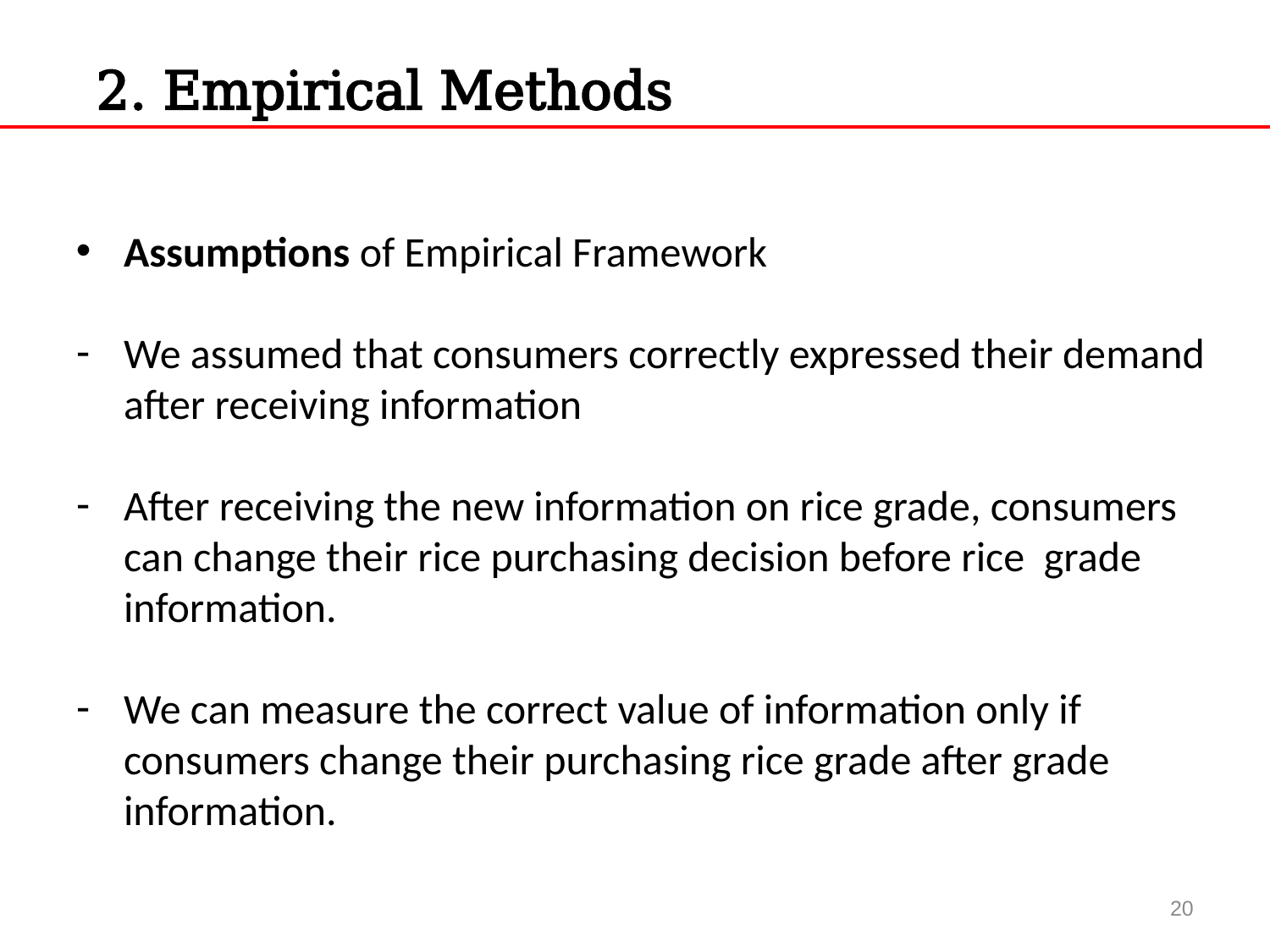

2. Empirical Methods

Assumptions of Empirical Framework

We assumed that consumers correctly expressed their demand after receiving information

After receiving the new information on rice grade, consumers can change their rice purchasing decision before rice  grade information.

We can measure the correct value of information only if consumers change their purchasing rice grade after grade information.
20